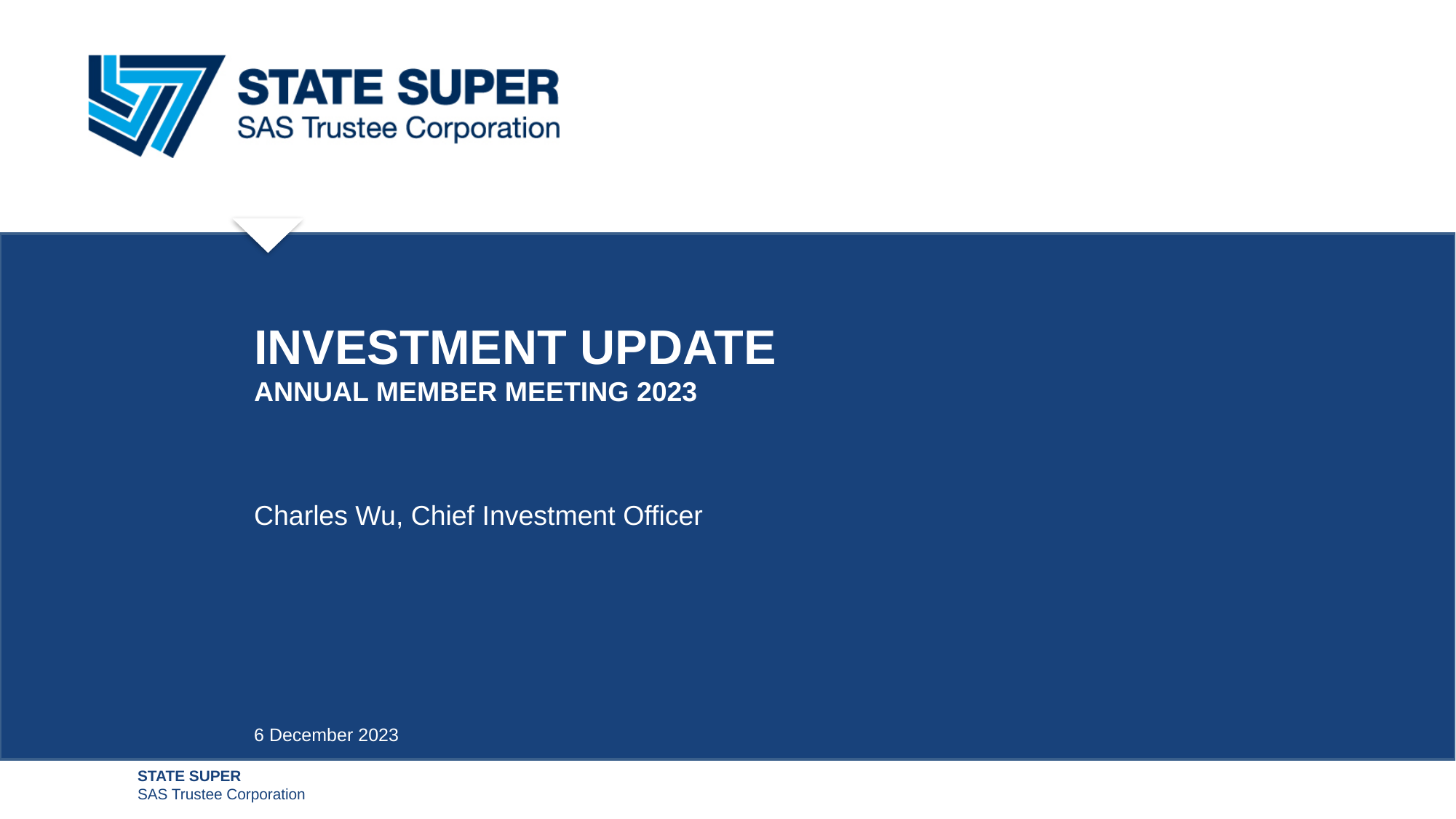

# INVESTMENT UPDATE annual member meeting 2023
Charles Wu, Chief Investment Officer

6 December 2023